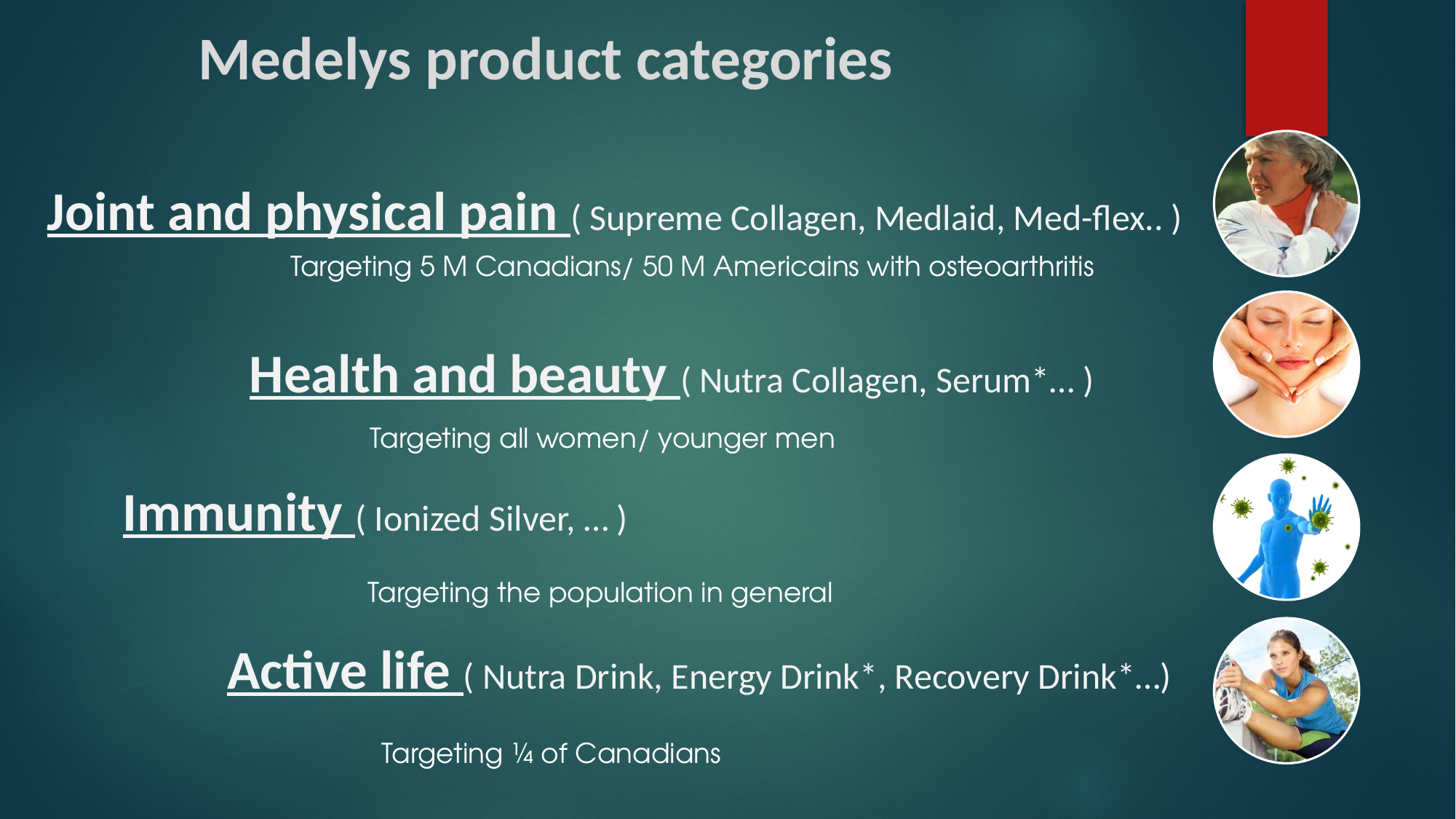

Medelys product categories

Joint and physical pain ( Supreme Collagen, Medlaid, Med-flex.. )
Targeting 5 M Canadians/ 50 M Americains with osteoarthritis

Health and beauty ( Nutra Collagen, Serum*… )
Targeting all women/ younger men

Immunity ( Ionized Silver, … )
Targeting the population in general

Active life ( Nutra Drink, Energy Drink*, Recovery Drink*…)
Targeting ¼ of Canadians